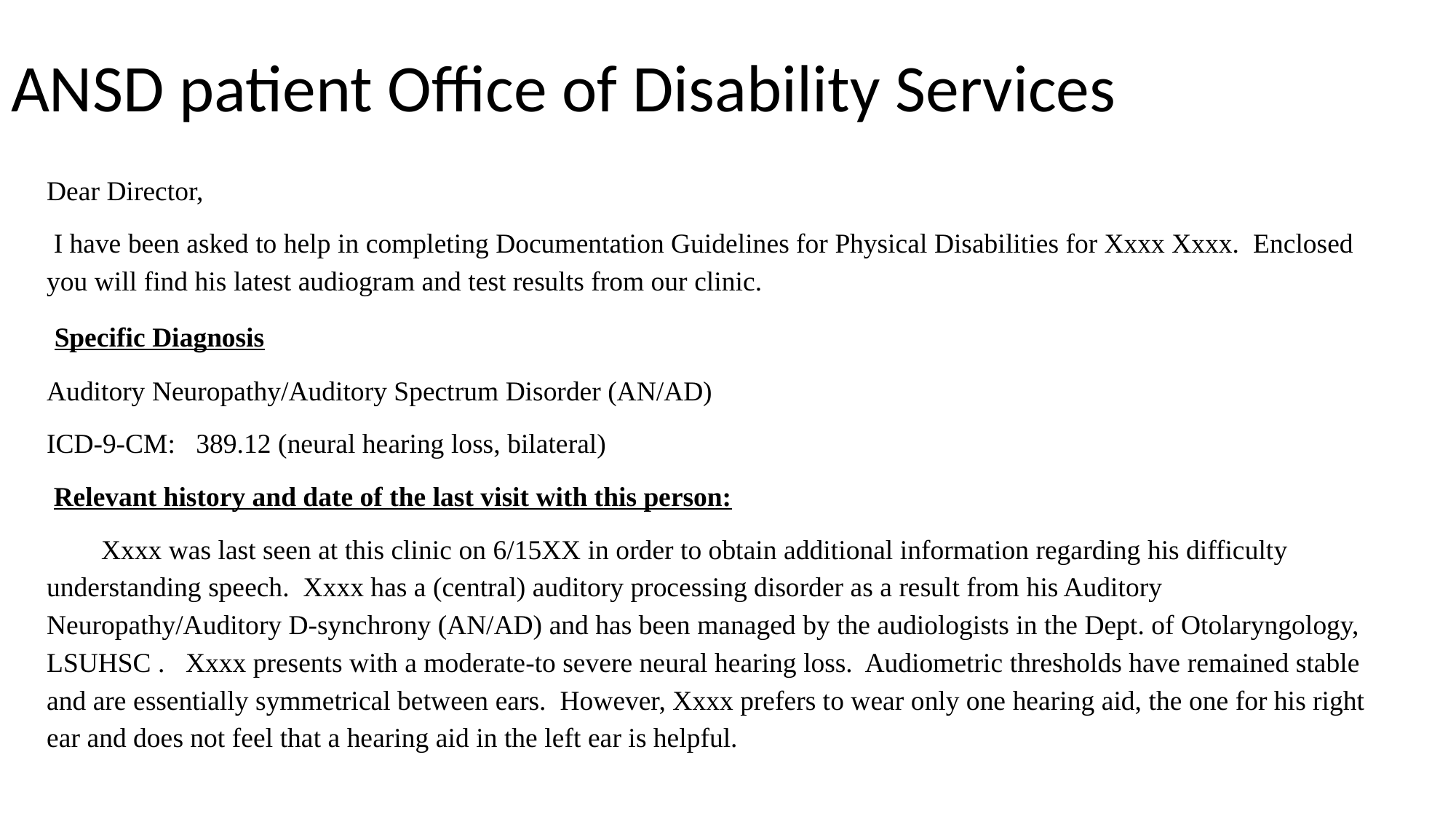

ANSD patient Office of Disability Services
Dear Director,
 I have been asked to help in completing Documentation Guidelines for Physical Disabilities for Xxxx Xxxx.  Enclosed you will find his latest audiogram and test results from our clinic.
 Specific Diagnosis
Auditory Neuropathy/Auditory Spectrum Disorder (AN/AD)
ICD-9-CM:   389.12 (neural hearing loss, bilateral)
 Relevant history and date of the last visit with this person:
Xxxx was last seen at this clinic on 6/15XX in order to obtain additional information regarding his difficulty understanding speech.  Xxxx has a (central) auditory processing disorder as a result from his Auditory Neuropathy/Auditory D-synchrony (AN/AD) and has been managed by the audiologists in the Dept. of Otolaryngology, LSUHSC .   Xxxx presents with a moderate-to severe neural hearing loss.  Audiometric thresholds have remained stable and are essentially symmetrical between ears.  However, Xxxx prefers to wear only one hearing aid, the one for his right ear and does not feel that a hearing aid in the left ear is helpful.